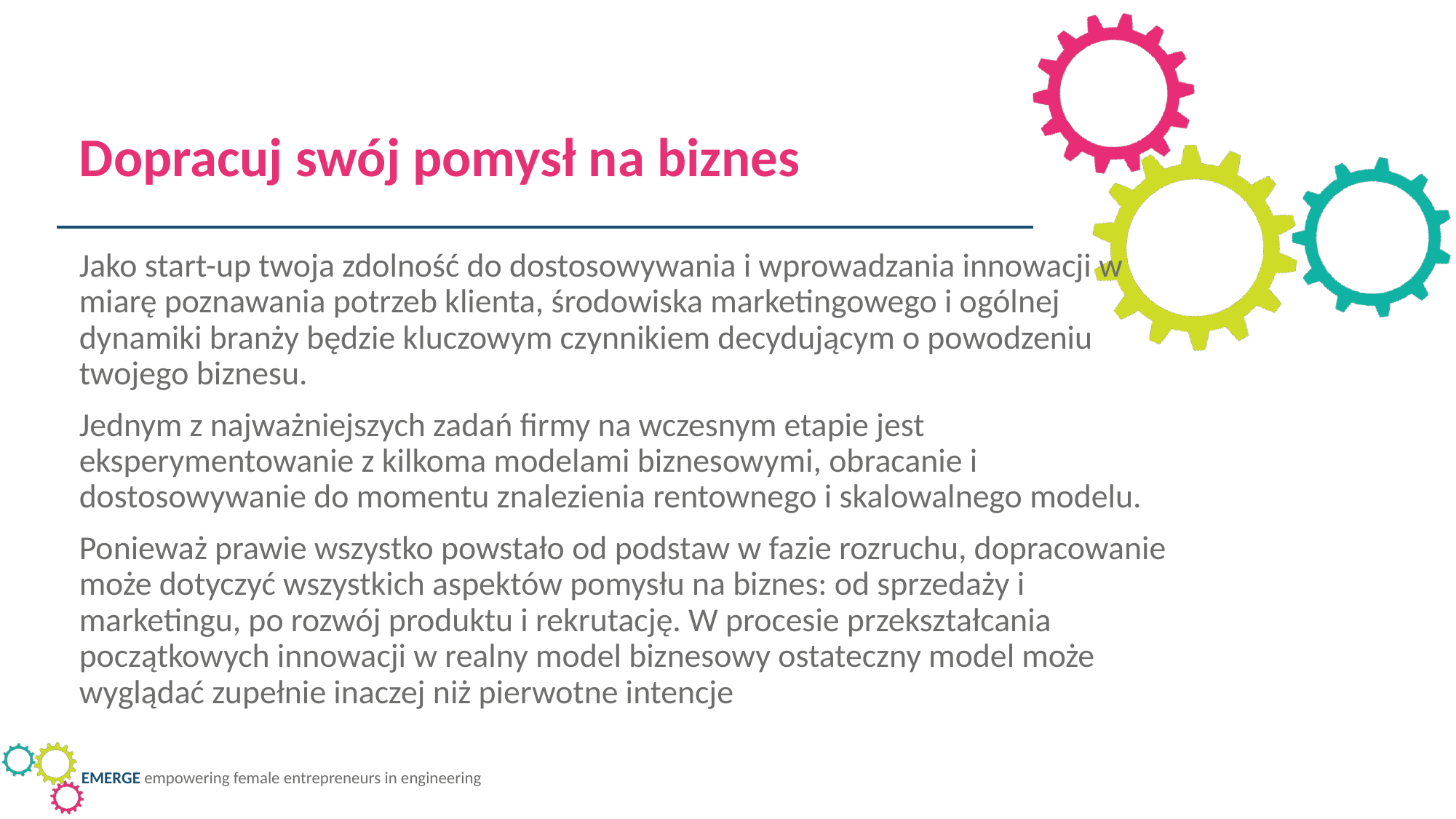

Dopracuj swój pomysł na biznes

Jako start-up twoja zdolność do dostosowywania i wprowadzania innowacji w miarę poznawania potrzeb klienta, środowiska marketingowego i ogólnej dynamiki branży będzie kluczowym czynnikiem decydującym o powodzeniu twojego biznesu.
Jednym z najważniejszych zadań firmy na wczesnym etapie jest eksperymentowanie z kilkoma modelami biznesowymi, obracanie i dostosowywanie do momentu znalezienia rentownego i skalowalnego modelu.
Ponieważ prawie wszystko powstało od podstaw w fazie rozruchu, dopracowanie może dotyczyć wszystkich aspektów pomysłu na biznes: od sprzedaży i marketingu, po rozwój produktu i rekrutację. W procesie przekształcania początkowych innowacji w realny model biznesowy ostateczny model może wyglądać zupełnie inaczej niż pierwotne intencje